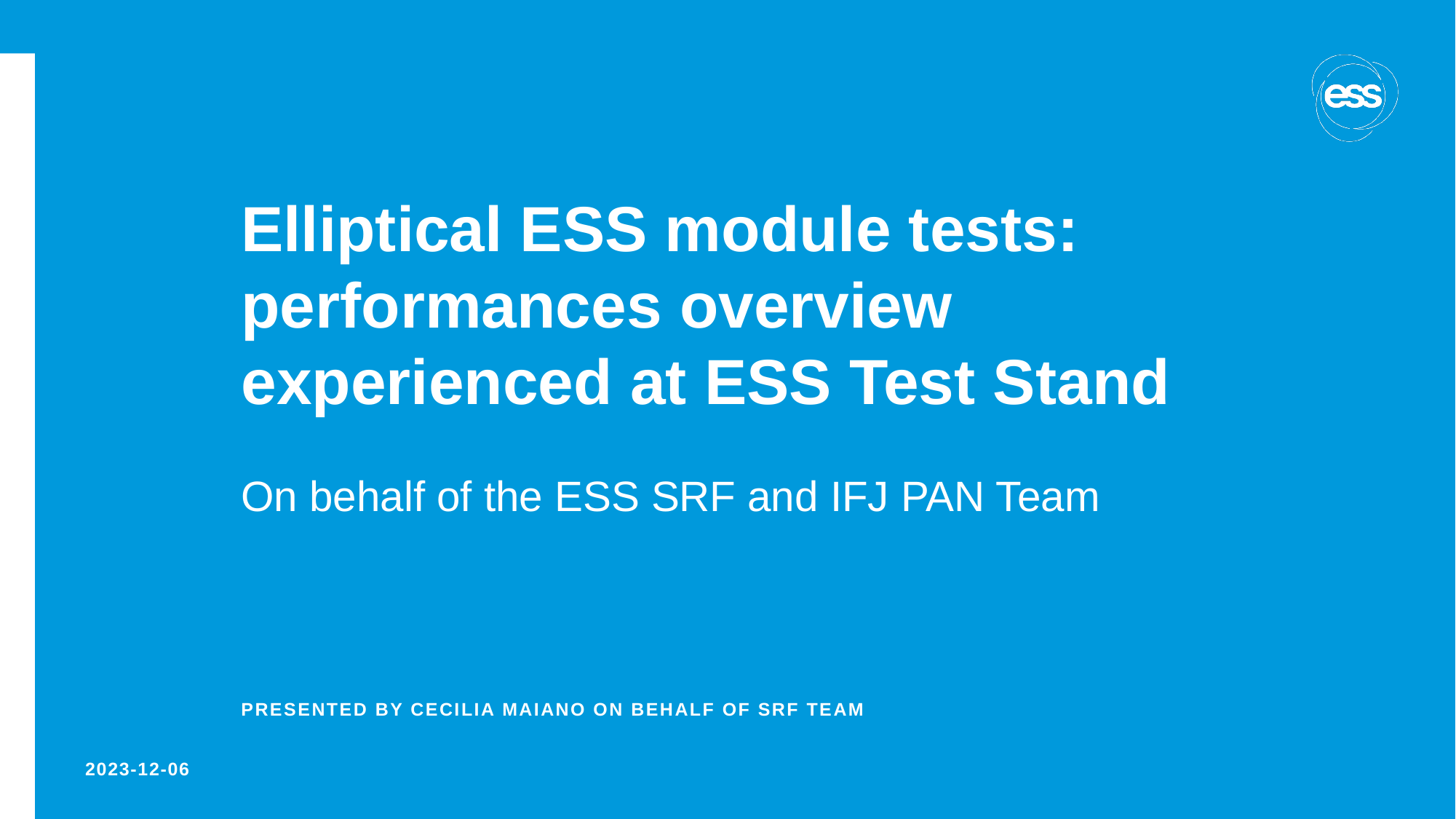

# Elliptical ESS module tests: performances overview experienced at ESS Test Stand
On behalf of the ESS SRF and IFJ PAN Team
PRESENTED BY Cecilia maiano on behalf of SRF team
2023-12-06